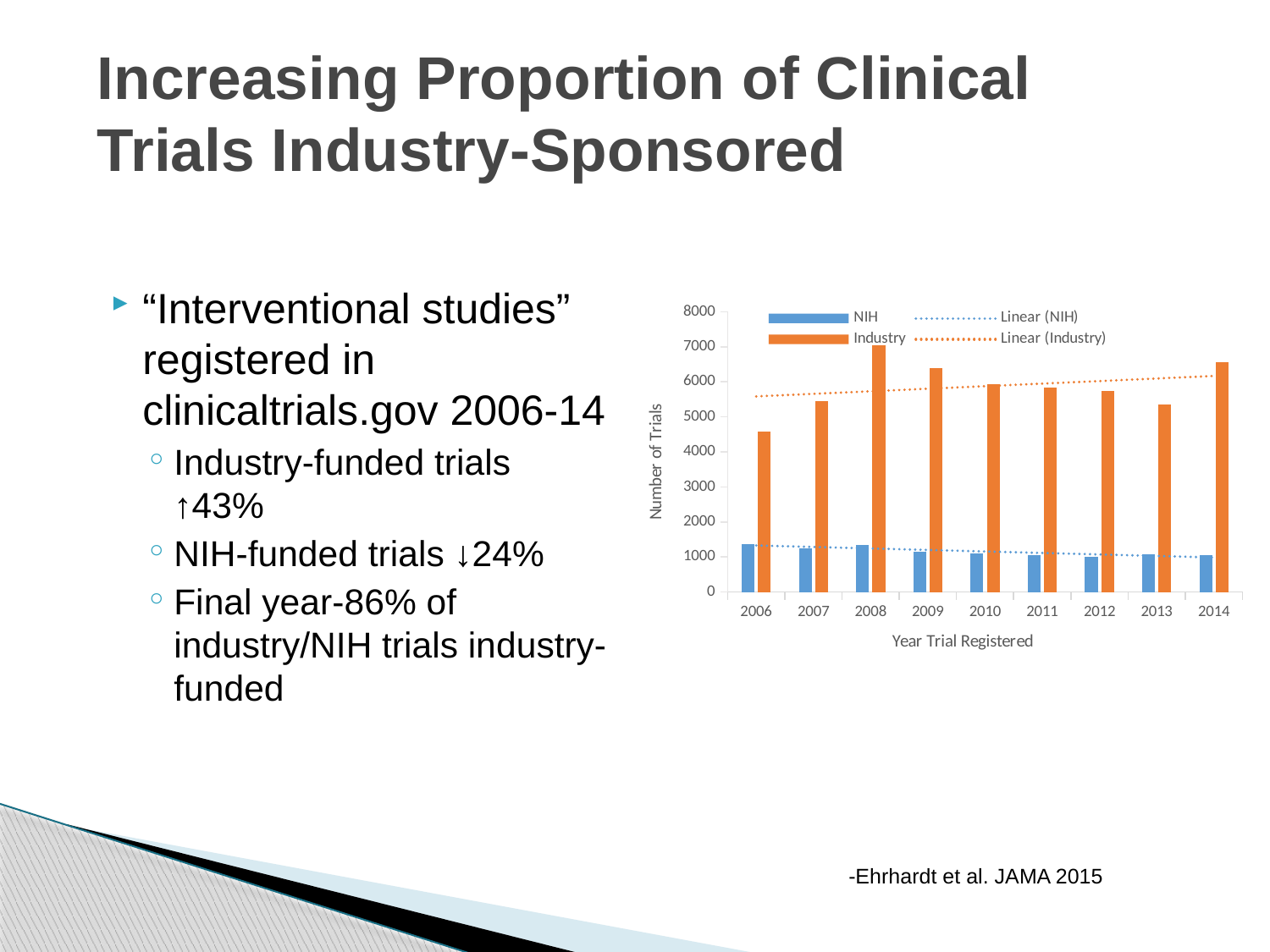

# Increasing Proportion of Clinical Trials Industry-Sponsored
“Interventional studies” registered in clinicaltrials.gov 2006-14
Industry-funded trials ↑43%
NIH-funded trials ↓24%
Final year-86% of industry/NIH trials industry-funded

### Chart

| Category | NIH | Industry |
|---|---|---|
| 2006 | 1376.0 | 4585.0 |
| 2007 | 1247.0 | 5462.0 |
| 2008 | 1333.0 | 7046.0 |
| 2009 | 1162.0 | 6390.0 |
| 2010 | 1113.0 | 5923.0 |
| 2011 | 1057.0 | 5839.0 |
| 2012 | 1015.0 | 5738.0 |
| 2013 | 1074.0 | 5355.0 |
| 2014 | 1048.0 | 6550.0 |
-Ehrhardt et al. JAMA 2015